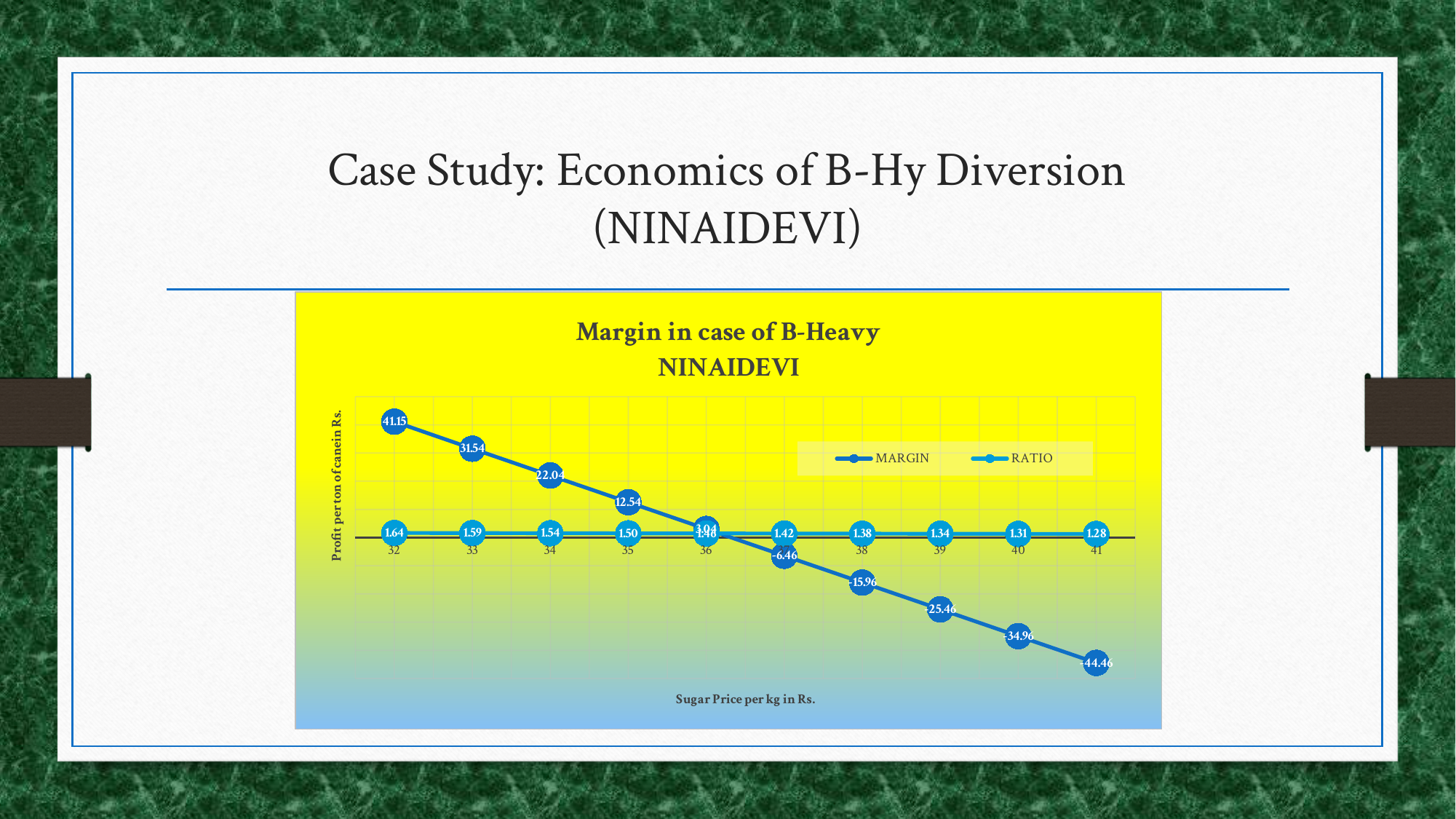

# Case Study: Economics of B-Hy Diversion (NINAIDEVI)

### Chart: Margin in case of B-Heavy
NINAIDEVI

| Category |  |  |
|---|---|---|
| 32 | 41.145313000000336 | 1.6384375000000002 |
| 33 | 31.542913000000567 | 1.588787878787879 |
| 34 | 22.042913000001022 | 1.542058823529412 |
| 35 | 12.54291300000011 | 1.498 |
| 36 | 3.0429130000011355 | 1.4563888888888892 |
| 37 | -6.457086999998865 | 1.4170270270270269 |
| 38 | -15.957086999998866 | 1.3797368421052632 |
| 39 | -25.457086999998864 | 1.3443589743589746 |
| 40 | -34.957086999999774 | 1.31075 |
| 41 | -44.45708699999886 | 1.2787804878048779 |